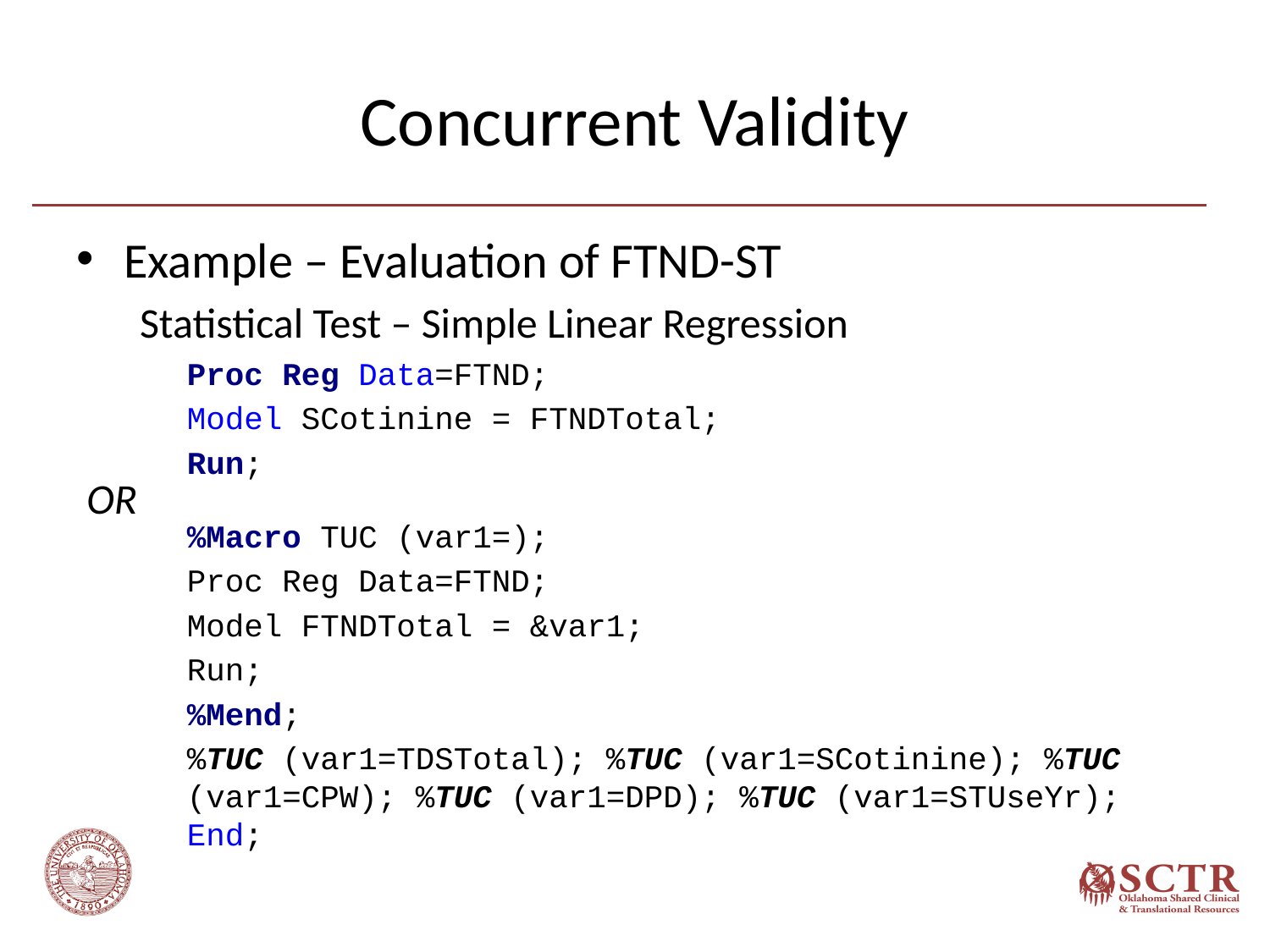

# Concurrent Validity
Example – Evaluation of FTND-ST
Statistical Test – Simple Linear Regression
Proc Reg Data=FTND;
Model SCotinine = FTNDTotal;
Run;

%Macro TUC (var1=);
Proc Reg Data=FTND;
Model FTNDTotal = &var1;
Run;
%Mend;
%TUC (var1=TDSTotal); %TUC (var1=SCotinine); %TUC (var1=CPW); %TUC (var1=DPD); %TUC (var1=STUseYr); End;

OR